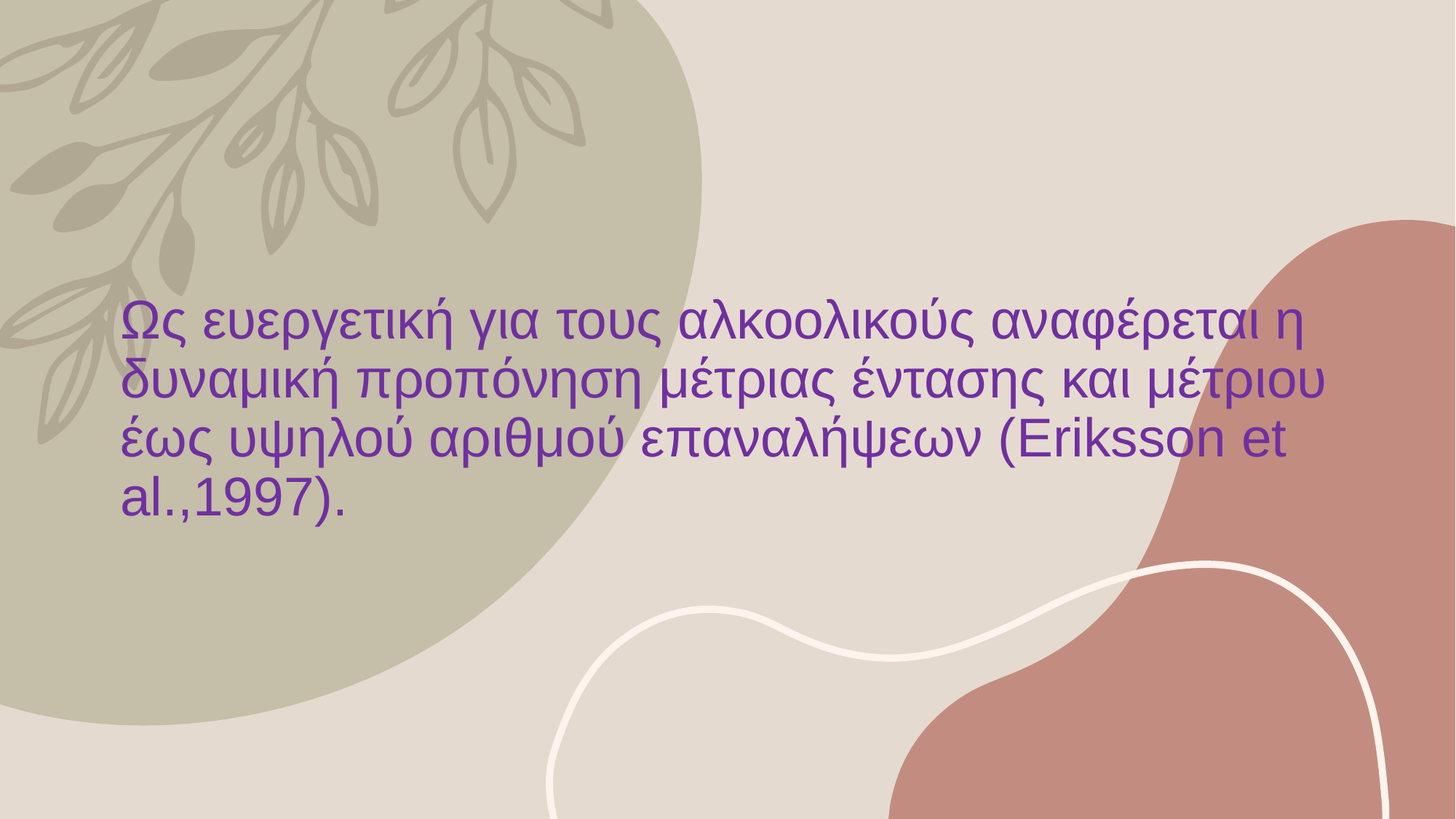

# Ως ευεργετική για τους αλκοολικούς αναφέρεται η δυναμική προπόνηση μέτριας έντασης και μέτριου έως υψηλού αριθμού επαναλήψεων (Eriksson et al.,1997).